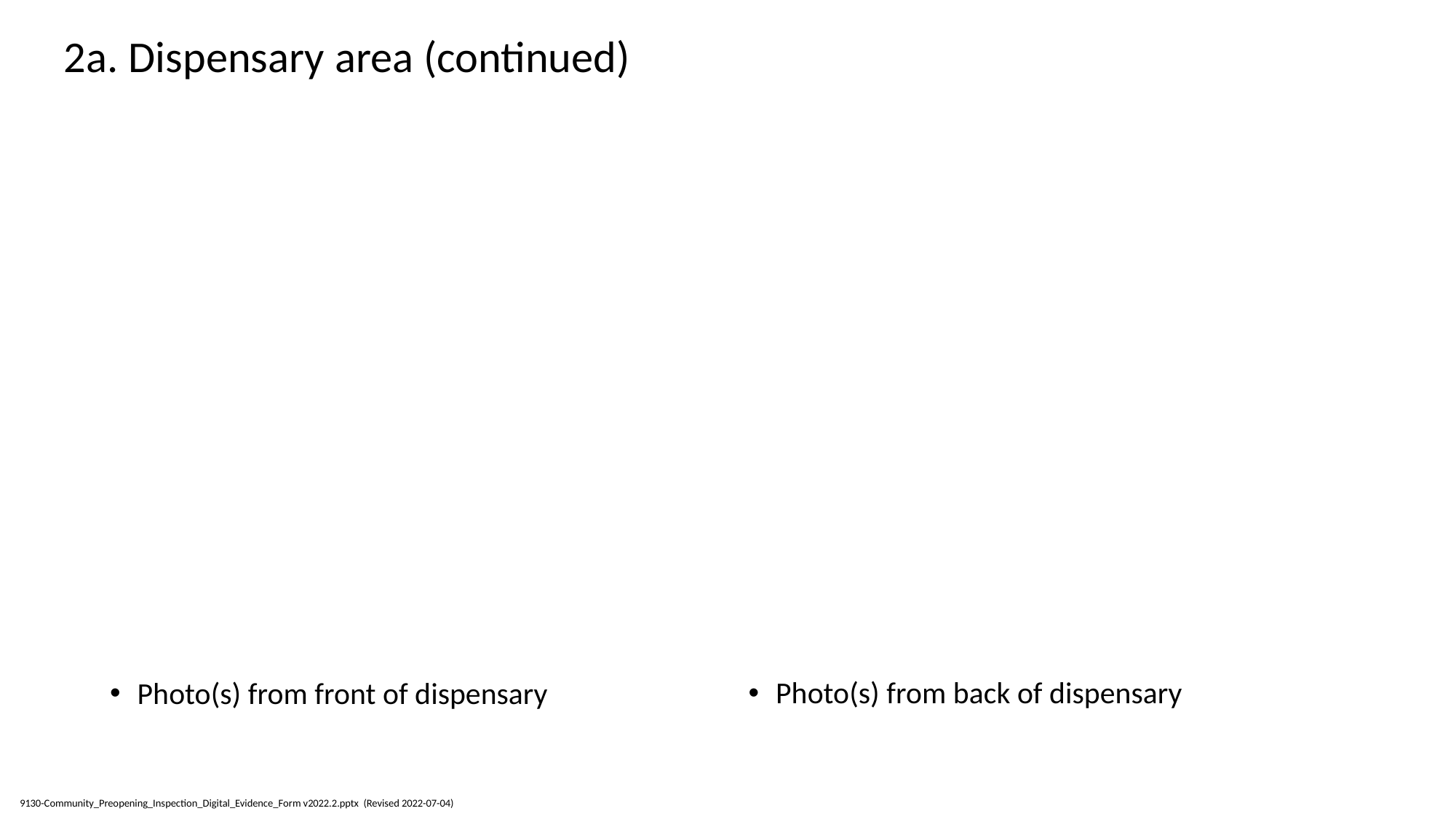

# 2a. Dispensary area (continued)

Photo(s) from back of dispensary
Photo(s) from front of dispensary